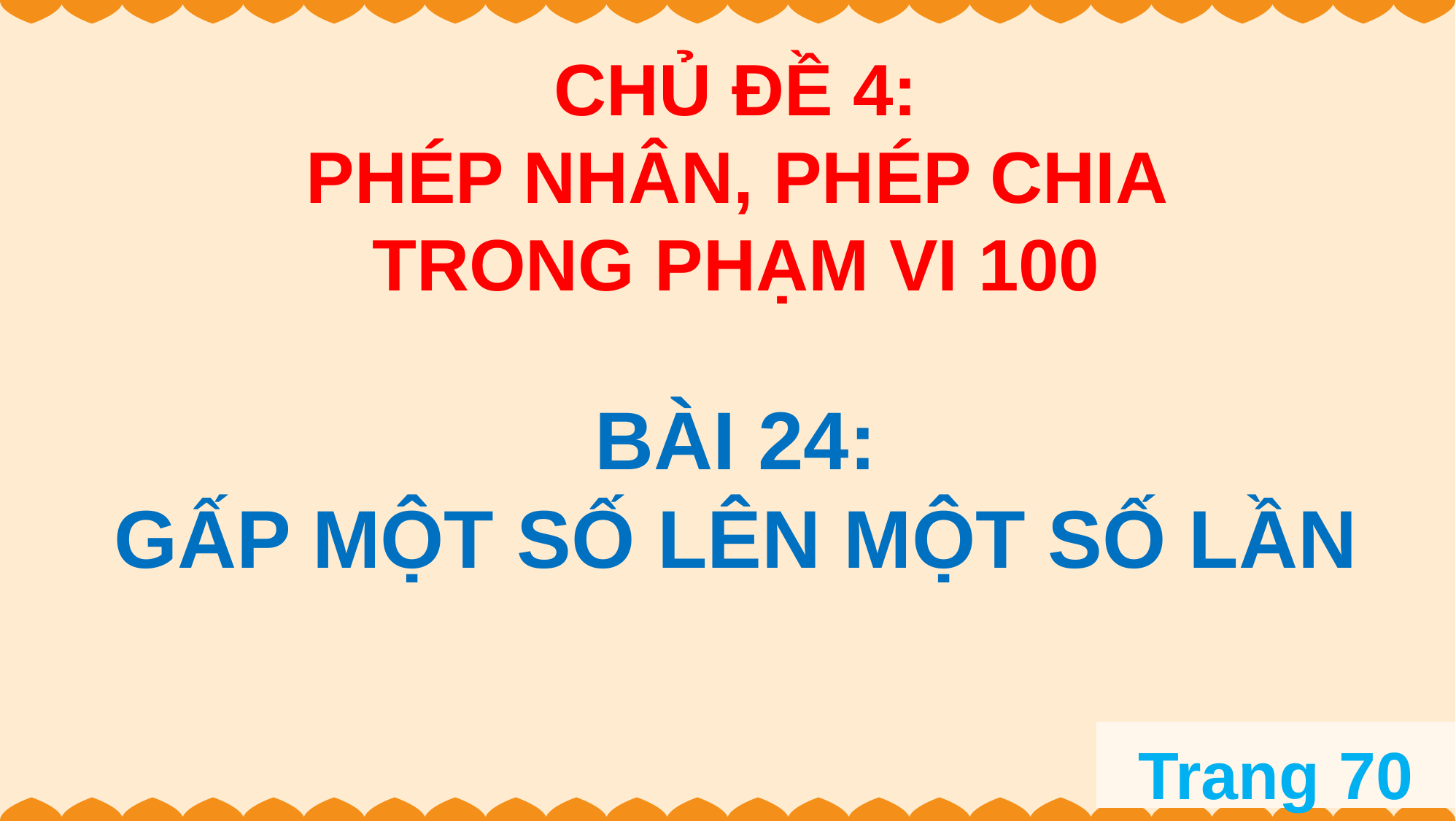

CHỦ ĐỀ 4:
PHÉP NHÂN, PHÉP CHIA TRONG PHẠM VI 100
BÀI 24:
GẤP MỘT SỐ LÊN MỘT SỐ LẦN
Trang 70